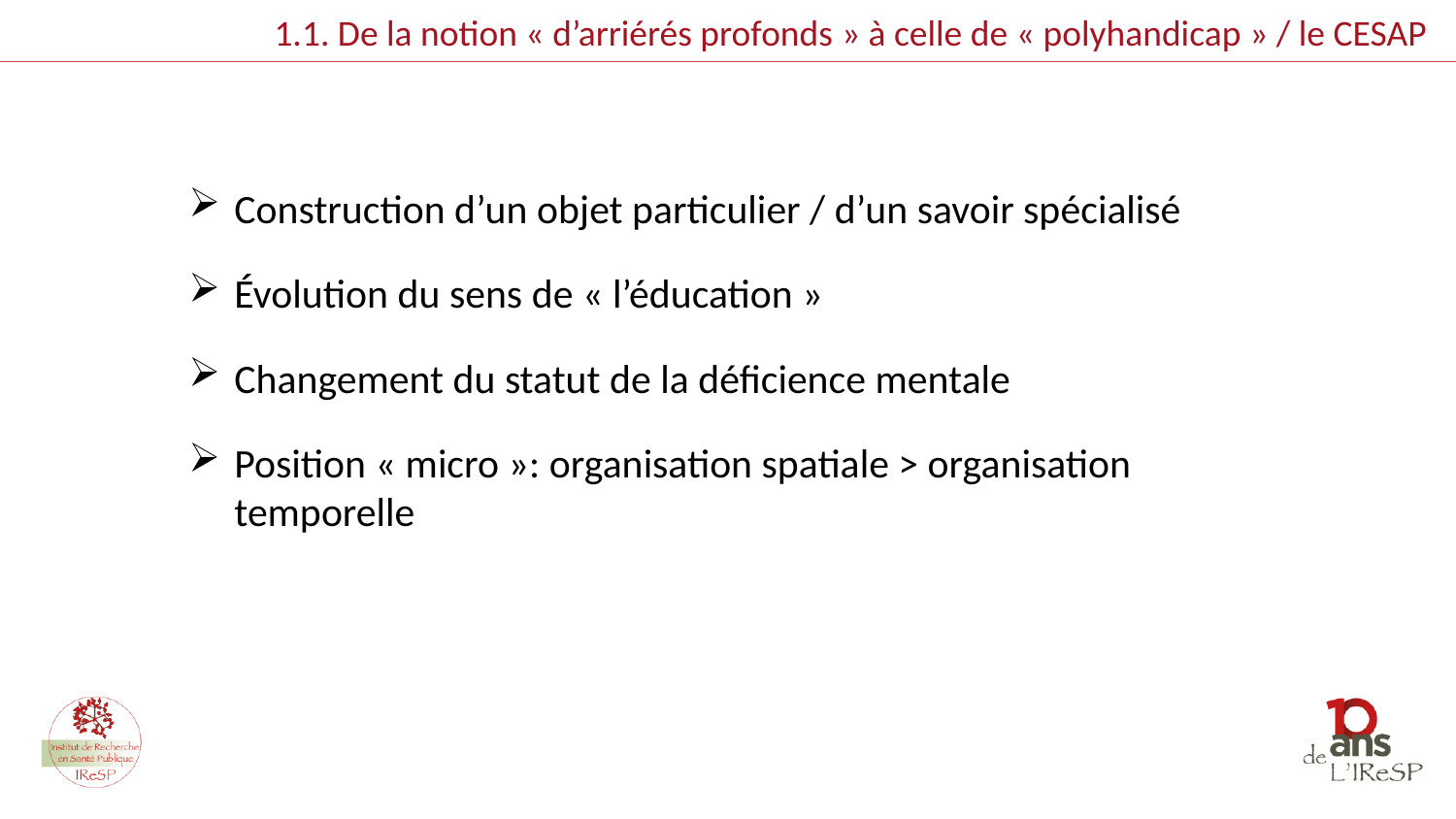

1.1. De la notion « d’arriérés profonds » à celle de « polyhandicap » / le CESAP
Construction d’un objet particulier / d’un savoir spécialisé
Évolution du sens de « l’éducation »
Changement du statut de la déficience mentale
Position « micro »: organisation spatiale > organisation temporelle